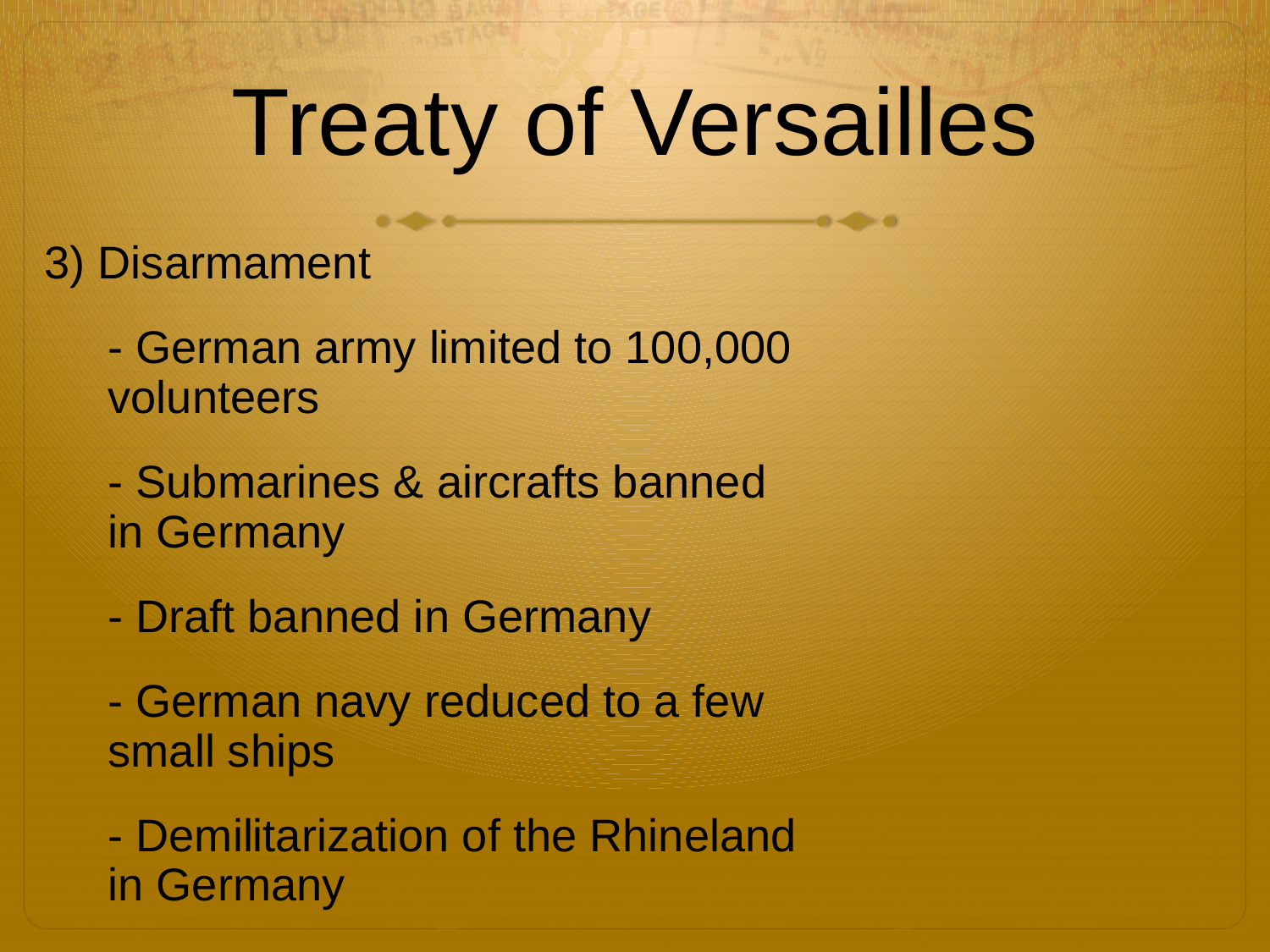

# Treaty of Versailles
3) Disarmament
	- German army limited to 100,000 volunteers
	- Submarines & aircrafts banned in Germany
	- Draft banned in Germany
	- German navy reduced to a few small ships
	- Demilitarization of the Rhineland in Germany